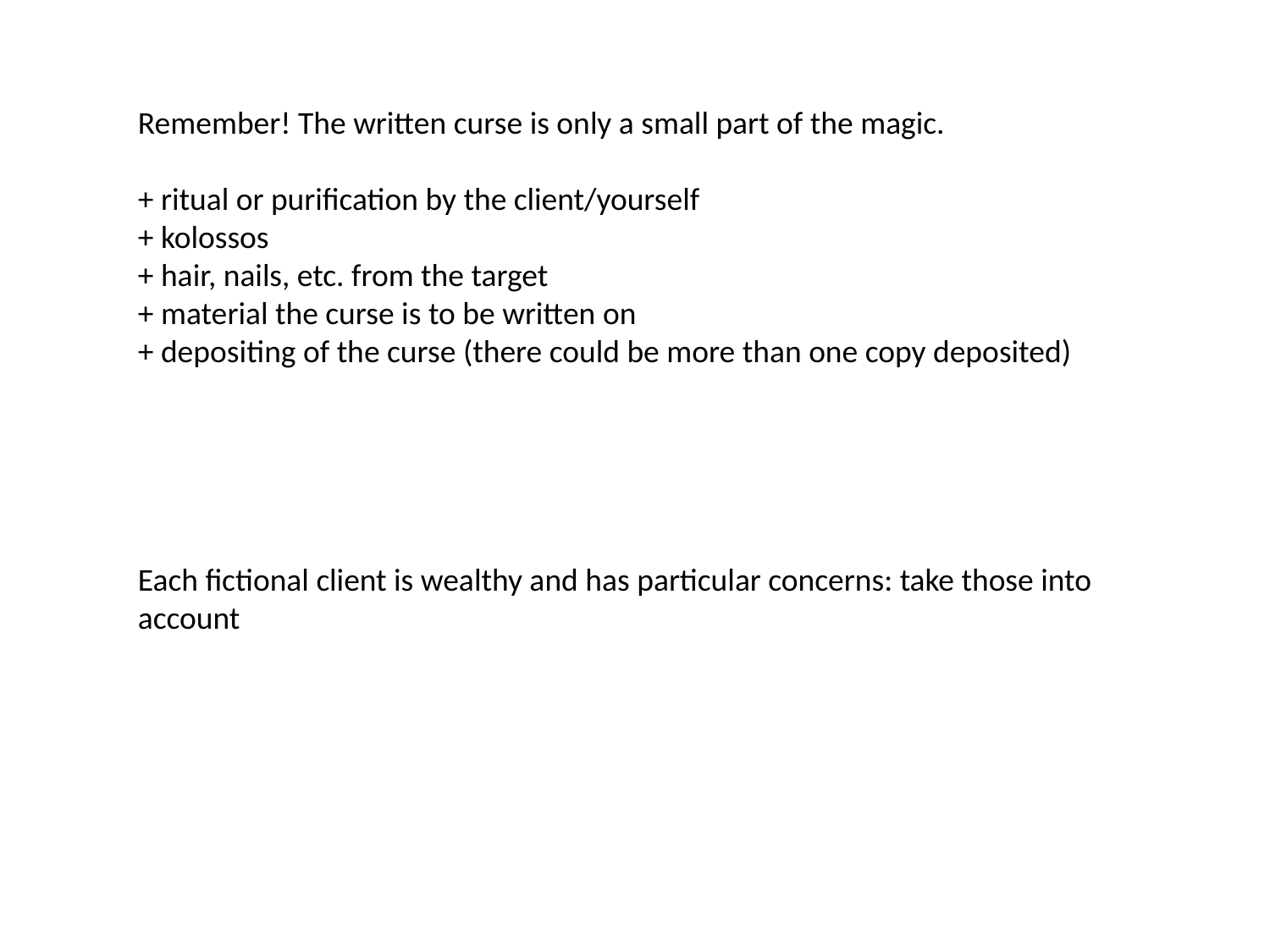

Remember! The written curse is only a small part of the magic.

+ ritual or purification by the client/yourself
+ kolossos
+ hair, nails, etc. from the target
+ material the curse is to be written on
+ depositing of the curse (there could be more than one copy deposited)

Each fictional client is wealthy and has particular concerns: take those into account